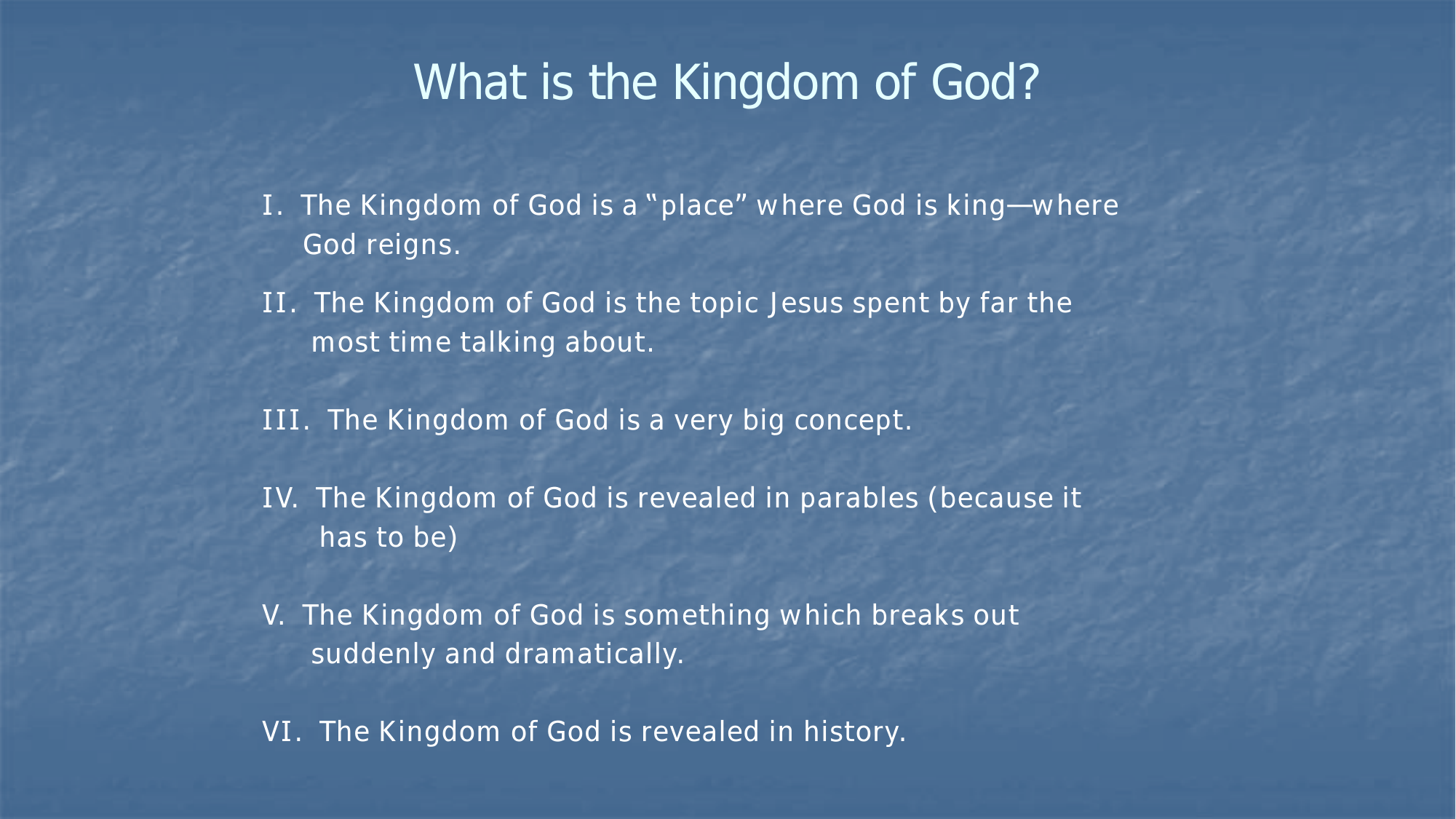

# What is the Kingdom of God?
I.  The Kingdom of God is a “place” where God is king—where
     God reigns.

II.  The Kingdom of God is the topic Jesus spent by far the
      most time talking about.

III.  The Kingdom of God is a very big concept.

IV.  The Kingdom of God is revealed in parables (because it
       has to be)

V.  The Kingdom of God is something which breaks out
      suddenly and dramatically.

VI.  The Kingdom of God is revealed in history.